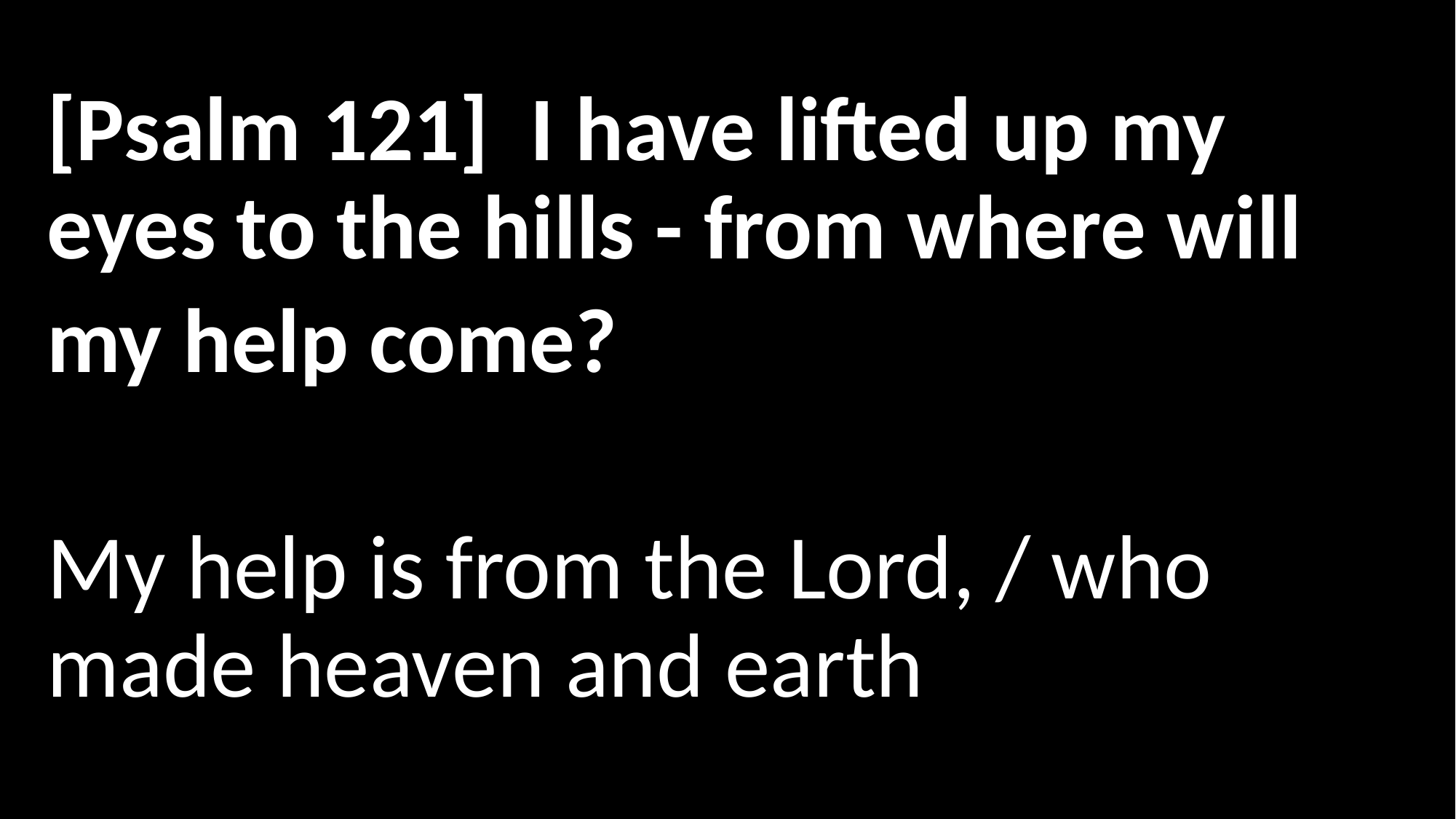

[Psalm 121]  I have lifted up my eyes to the hills - from where will
my help come?

My help is from the Lord, / who made heaven and earth